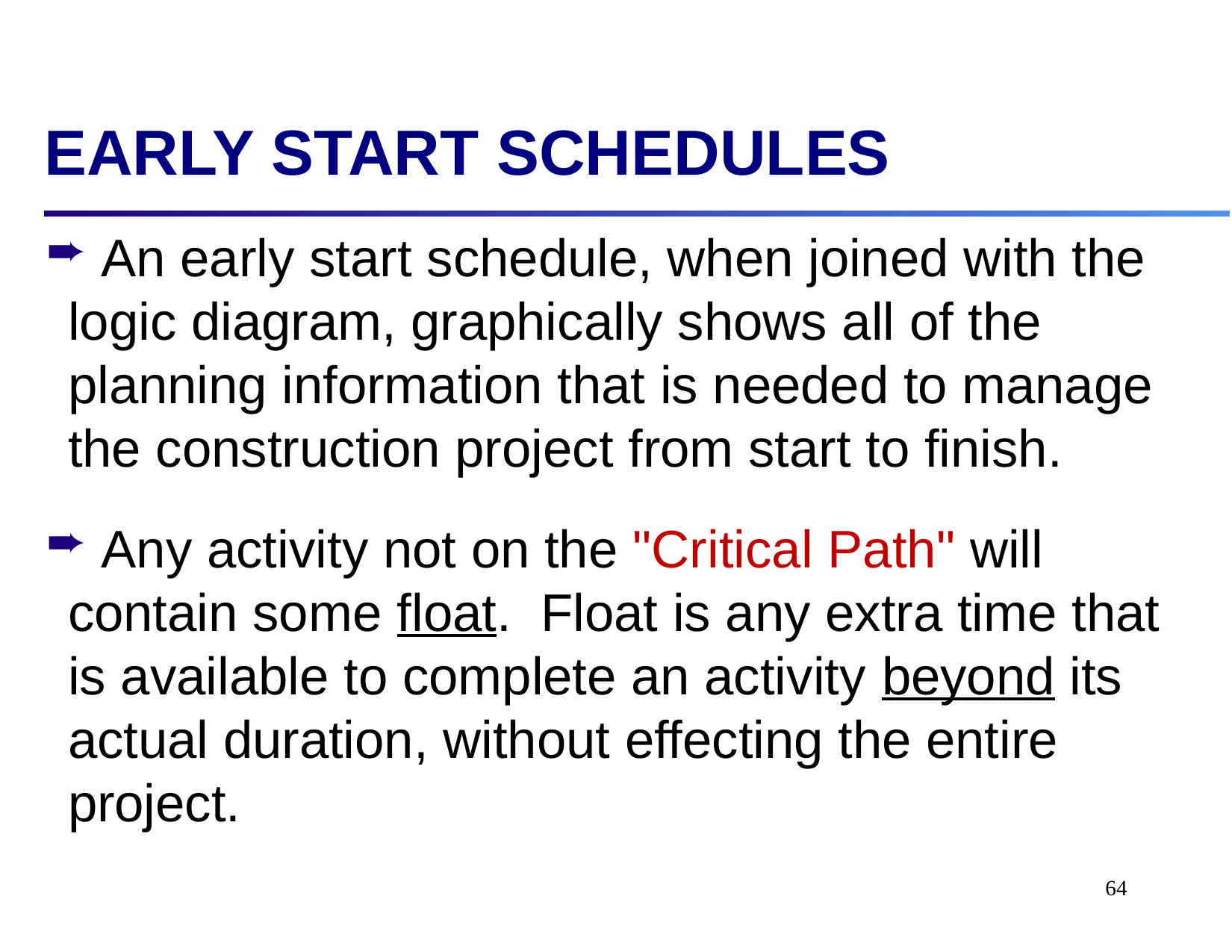

EARLY START SCHEDULES

 An early start schedule, when joined with the logic diagram, graphically shows all of the planning information that is needed to manage the construction project from start to finish.
 Any activity not on the "Critical Path" will contain some float.  Float is any extra time that is available to complete an activity beyond its actual duration, without effecting the entire project.
64